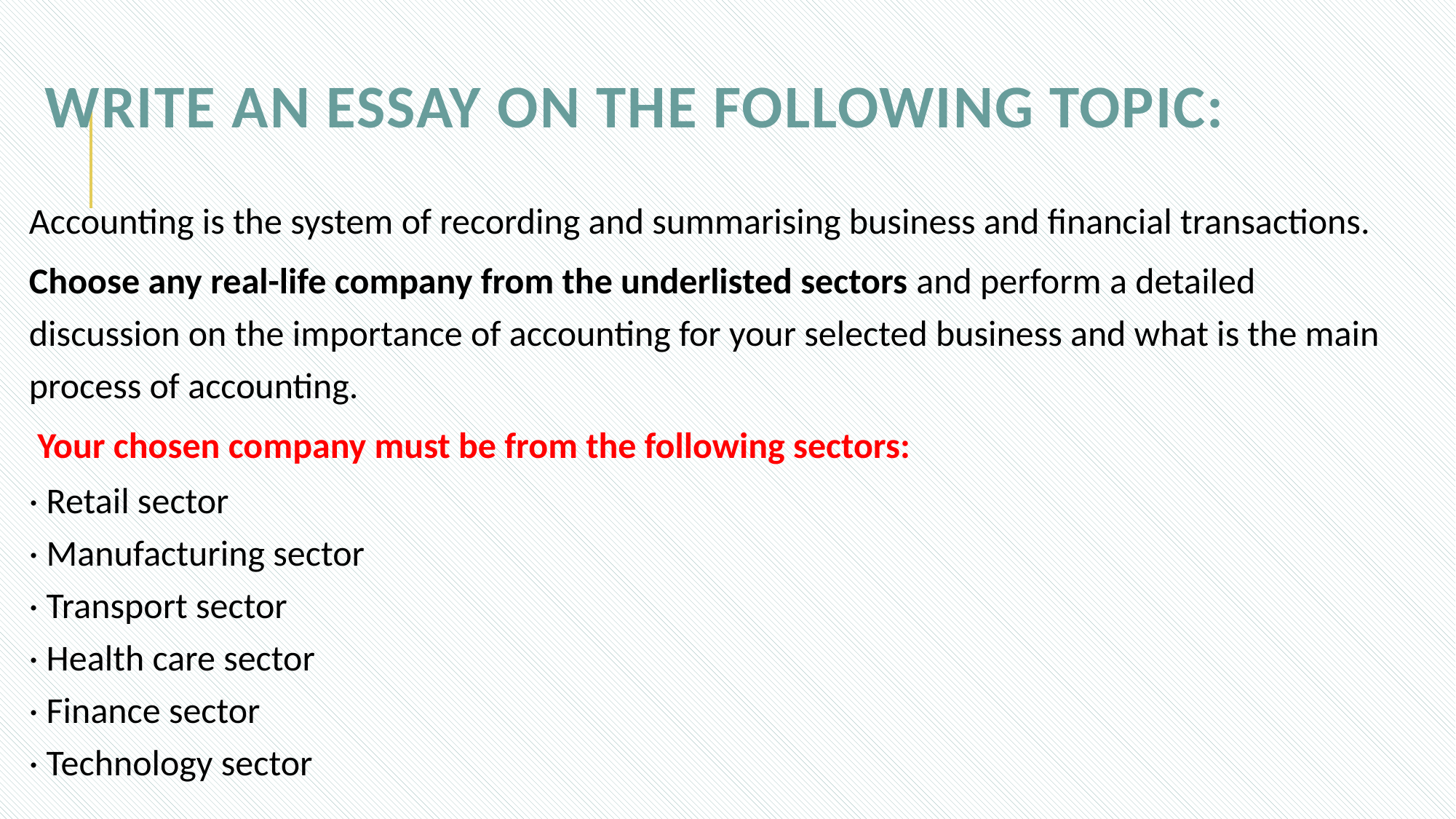

# Write an essay on the following topic:
Accounting is the system of recording and summarising business and financial transactions.
Choose any real-life company from the underlisted sectors and perform a detailed discussion on the importance of accounting for your selected business and what is the main process of accounting.
 Your chosen company must be from the following sectors:
· Retail sector
· Manufacturing sector
· Transport sector
· Health care sector
· Finance sector
· Technology sector